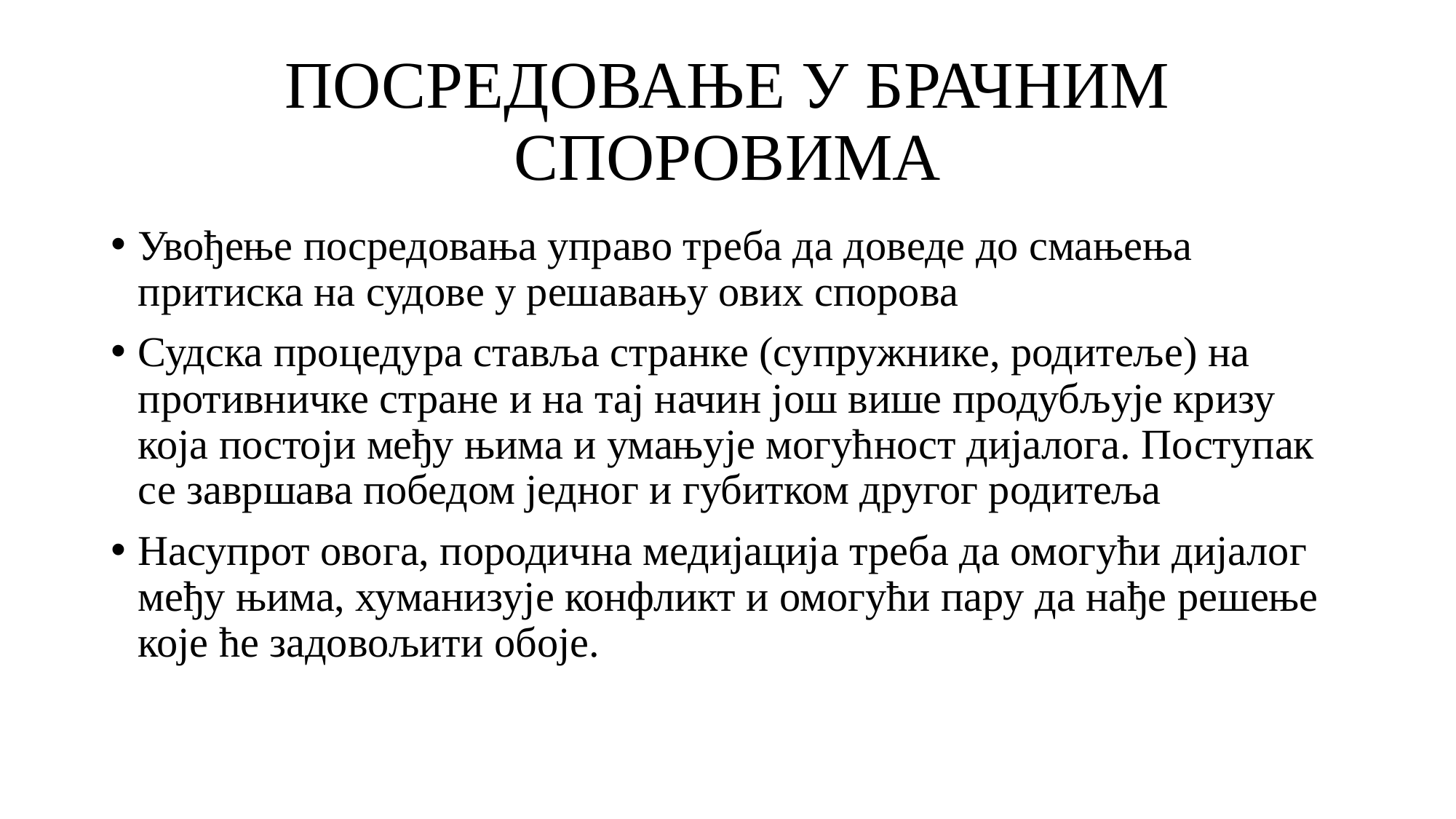

# ПОСРЕДОВАЊЕ У БРАЧНИМ СПОРОВИМА
Увођење посредовања управо треба да доведе до смањења притиска на судове у решавању ових спорова
Судска процедура ставља странке (супружнике, родитеље) на противничке стране и на тај начин још више продубљује кризу која постоји међу њима и умањује могућност дијалога. Поступак се завршава победом једног и губитком другог родитеља
Насупрот овога, породична медијација треба да омогући дијалог међу њима, хуманизује конфликт и омогући пару да нађе решење које ће задовољити обоје.